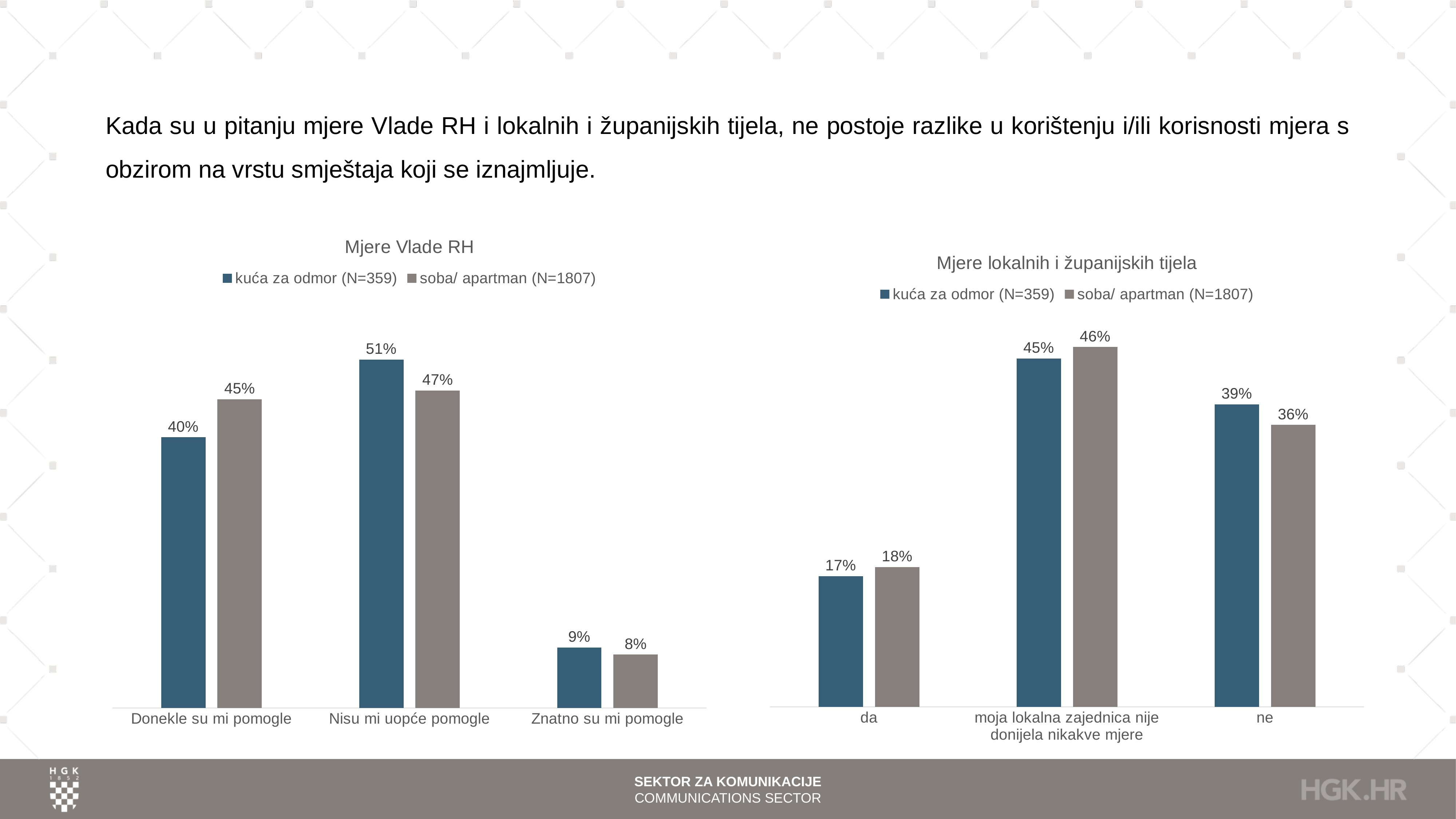

# Kada su u pitanju mjere Vlade RH i lokalnih i županijskih tijela, ne postoje razlike u korištenju i/ili korisnosti mjera s obzirom na vrstu smještaja koji se iznajmljuje.

### Chart: Mjere Vlade RH

| Category | kuća za odmor (N=359) | soba/ apartman (N=1807) |
|---|---|---|
| Donekle su mi pomogle | 0.3983286908077994 | 0.454344216934145 |
| Nisu mi uopće pomogle | 0.5125348189415042 | 0.46707249584947425 |
| Znatno su mi pomogle | 0.08913649025069638 | 0.07858328721638075 |

### Chart: Mjere lokalnih i županijskih tijela

| Category | kuća za odmor (N=359) | soba/ apartman (N=1807) |
|---|---|---|
| da | 0.1671309192200557 | 0.1787493082457111 |
| moja lokalna zajednica nije donijela nikakve mjere | 0.4456824512534819 | 0.460431654676259 |
| ne | 0.3871866295264624 | 0.36081903707802987 |